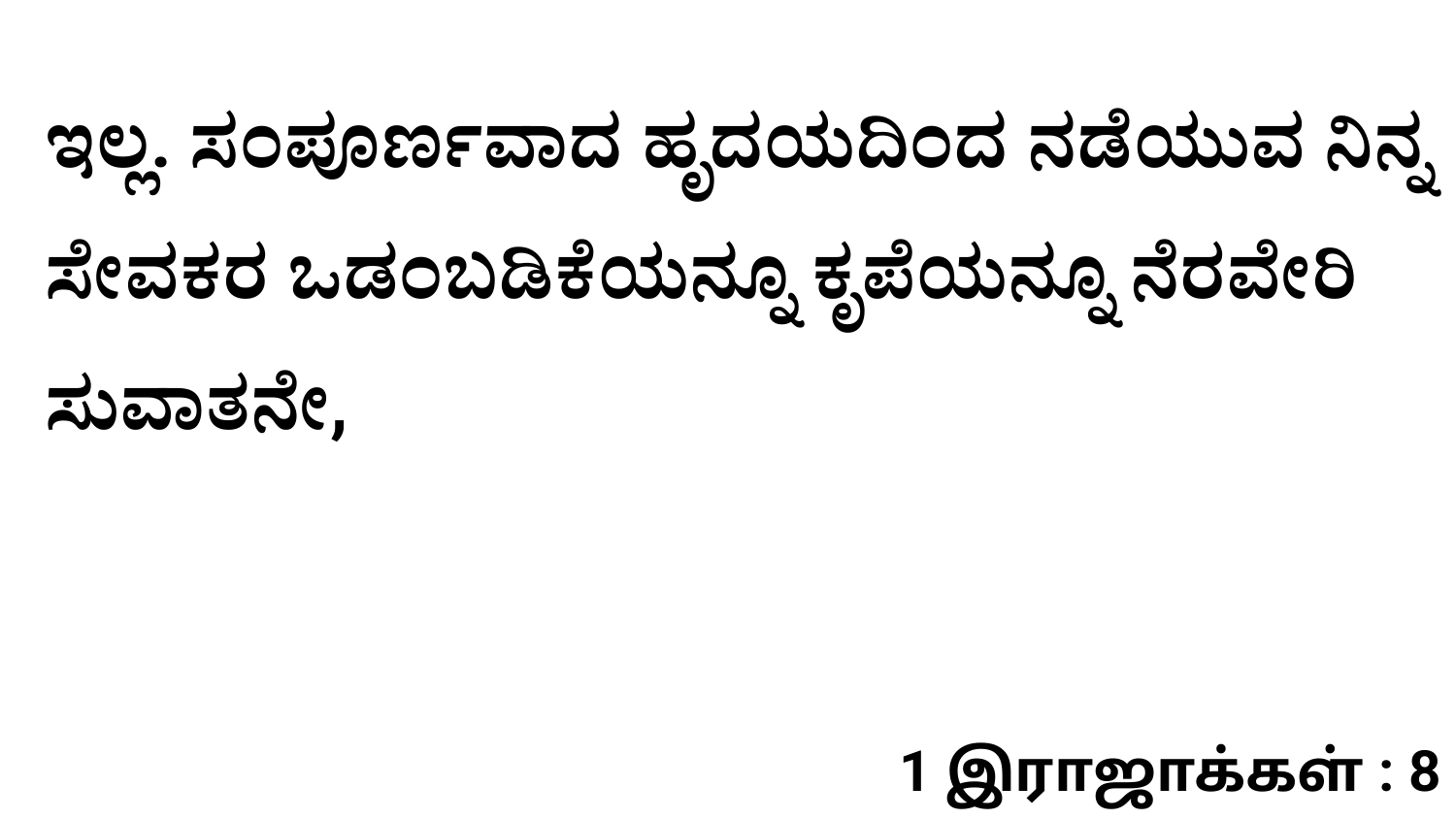

ಇಲ್ಲ. ಸಂಪೂರ್ಣವಾದ ಹೃದಯದಿಂದ ನಡೆಯುವ ನಿನ್ನ ಸೇವಕರ ಒಡಂಬಡಿಕೆಯನ್ನೂ ಕೃಪೆಯನ್ನೂ ನೆರವೇರಿ ಸುವಾತನೇ,
1 இராஜாக்கள் : 8